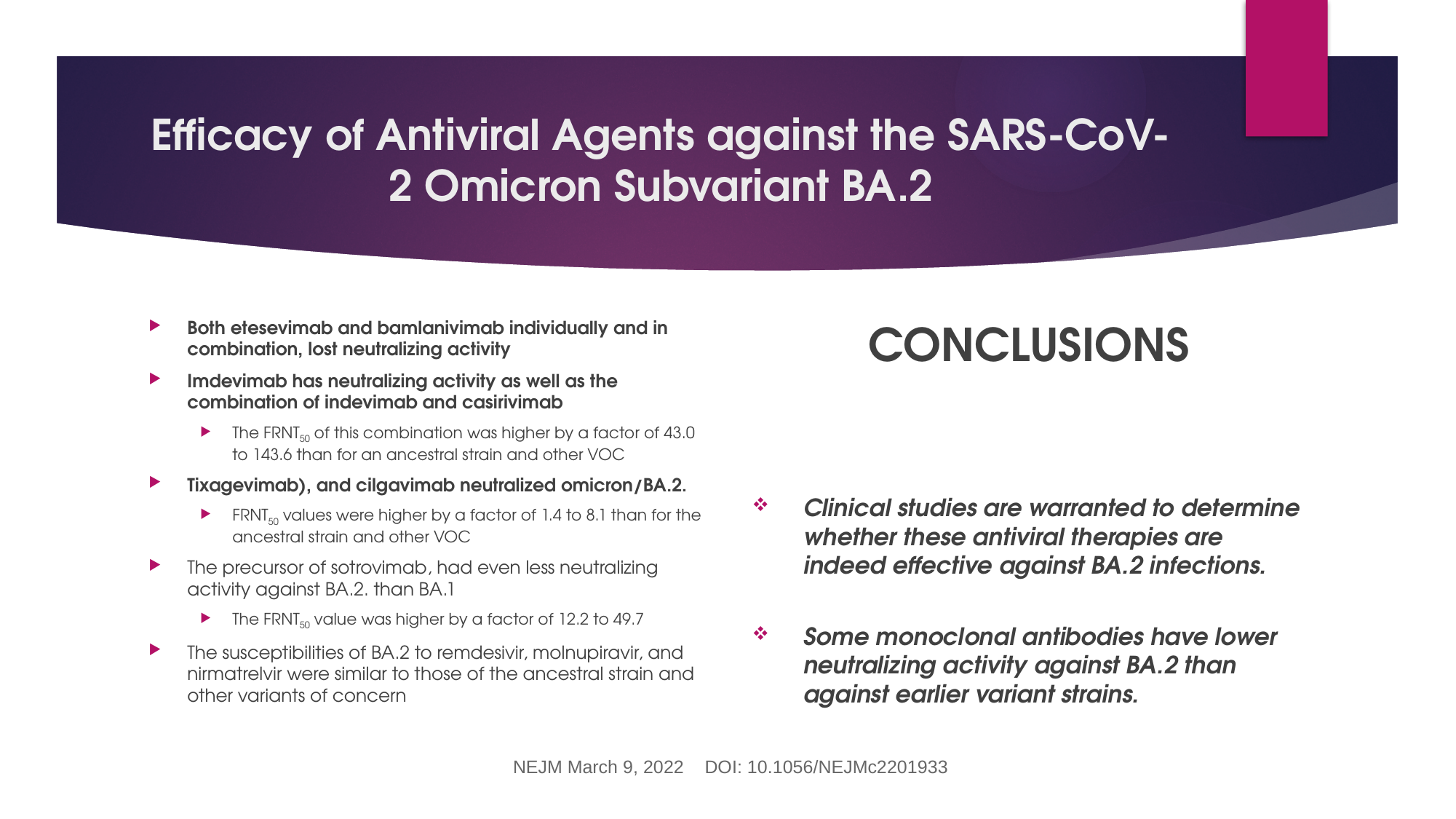

# Efficacy of Antiviral Agents against the SARS-CoV-2 Omicron Subvariant BA.2
Both etesevimab and bamlanivimab individually and in combination, lost neutralizing activity
Imdevimab has neutralizing activity as well as the combination of indevimab and casirivimab
The FRNT50 of this combination was higher by a factor of 43.0 to 143.6 than for an ancestral strain and other VOC
Tixagevimab), and cilgavimab neutralized omicron/BA.2.
FRNT50 values were higher by a factor of 1.4 to 8.1 than for the ancestral strain and other VOC
The precursor of sotrovimab, had even less neutralizing activity against BA.2. than BA.1
The FRNT50 value was higher by a factor of 12.2 to 49.7
The susceptibilities of BA.2 to remdesivir, molnupiravir, and nirmatrelvir were similar to those of the ancestral strain and other variants of concern

CONCLUSIONS
Clinical studies are warranted to determine whether these antiviral therapies are indeed effective against BA.2 infections.
Some monoclonal antibodies have lower neutralizing activity against BA.2 than against earlier variant strains.

NEJM March 9, 2022    DOI: 10.1056/NEJMc2201933